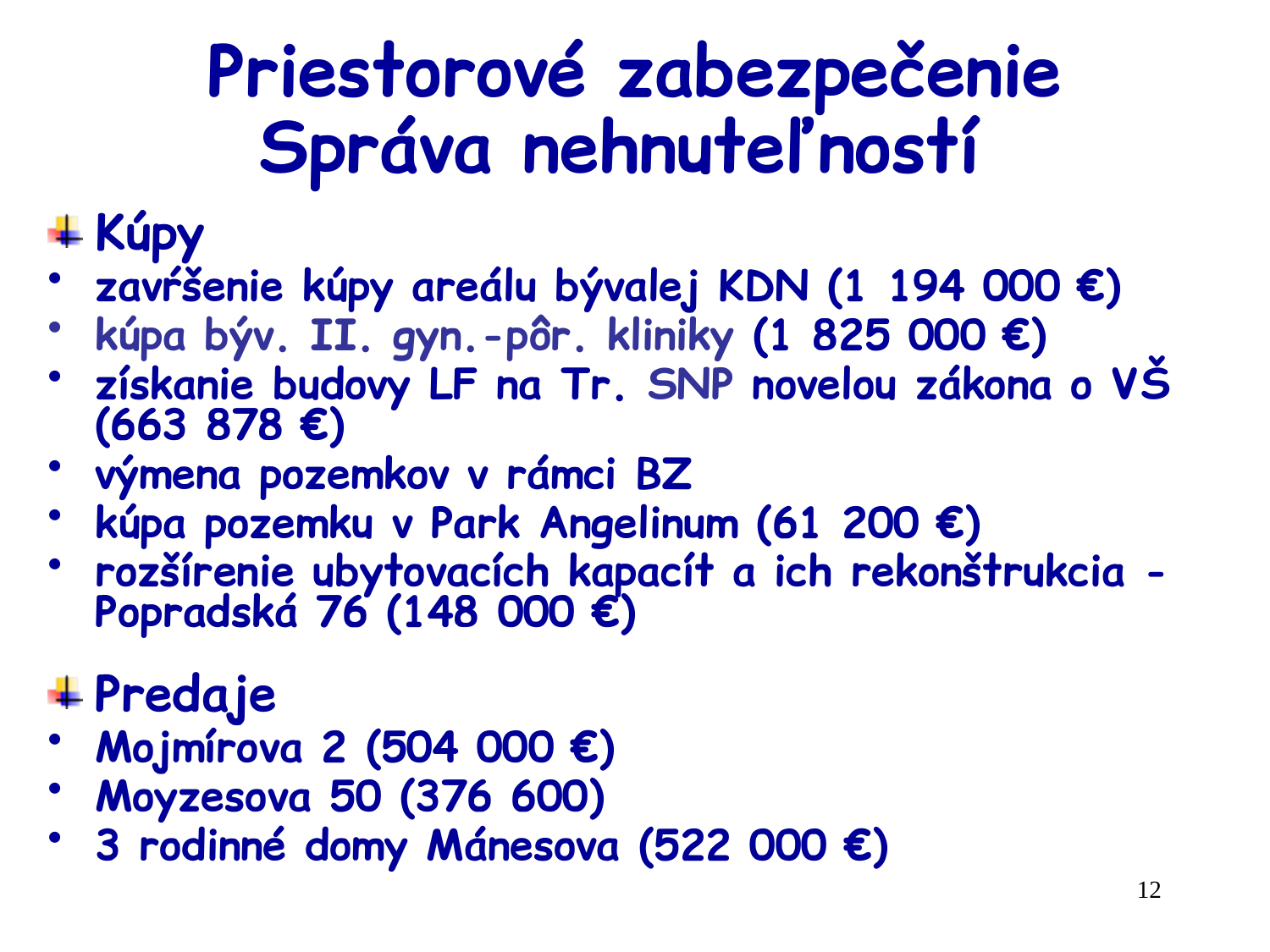

# Priestorové zabezpečenie Správa nehnuteľností
Kúpy
zavŕšenie kúpy areálu bývalej KDN (1 194 000 €)
kúpa býv. II. gyn.-pôr. kliniky (1 825 000 €)
získanie budovy LF na Tr. SNP novelou zákona o VŠ (663 878 €)
výmena pozemkov v rámci BZ
kúpa pozemku v Park Angelinum (61 200 €)
rozšírenie ubytovacích kapacít a ich rekonštrukcia - Popradská 76 (148 000 €)

Predaje
Mojmírova 2 (504 000 €)
Moyzesova 50 (376 600)
3 rodinné domy Mánesova (522 000 €)
12